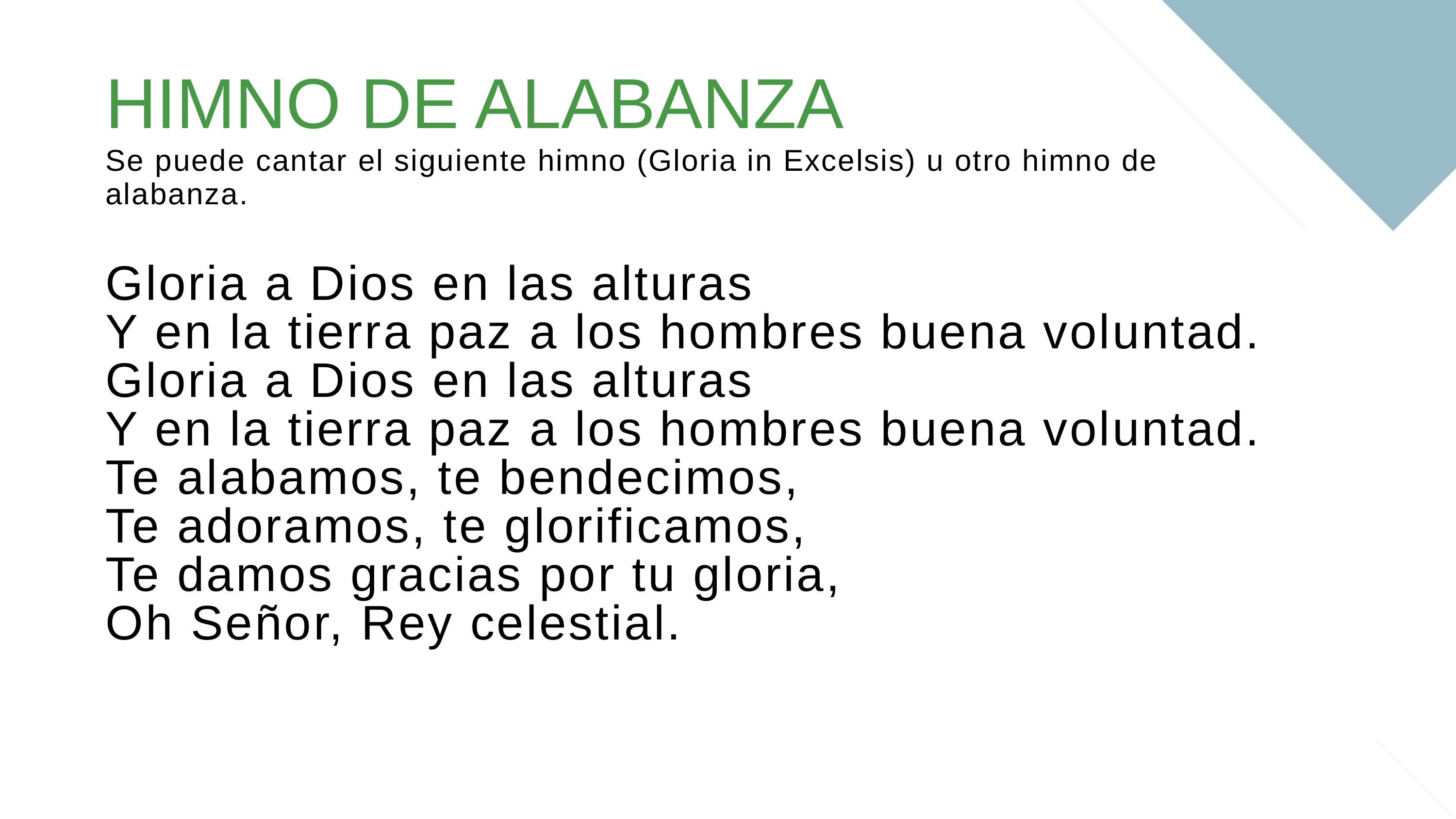

HIMNO DE ALABANZA
Se puede cantar el siguiente himno (Gloria in Excelsis) u otro himno de alabanza.
Gloria a Dios en las alturas
Y en la tierra paz a los hombres buena voluntad.
Gloria a Dios en las alturas
Y en la tierra paz a los hombres buena voluntad.
Te alabamos, te bendecimos,
Te adoramos, te glorificamos,
Te damos gracias por tu gloria,
Oh Señor, Rey celestial.